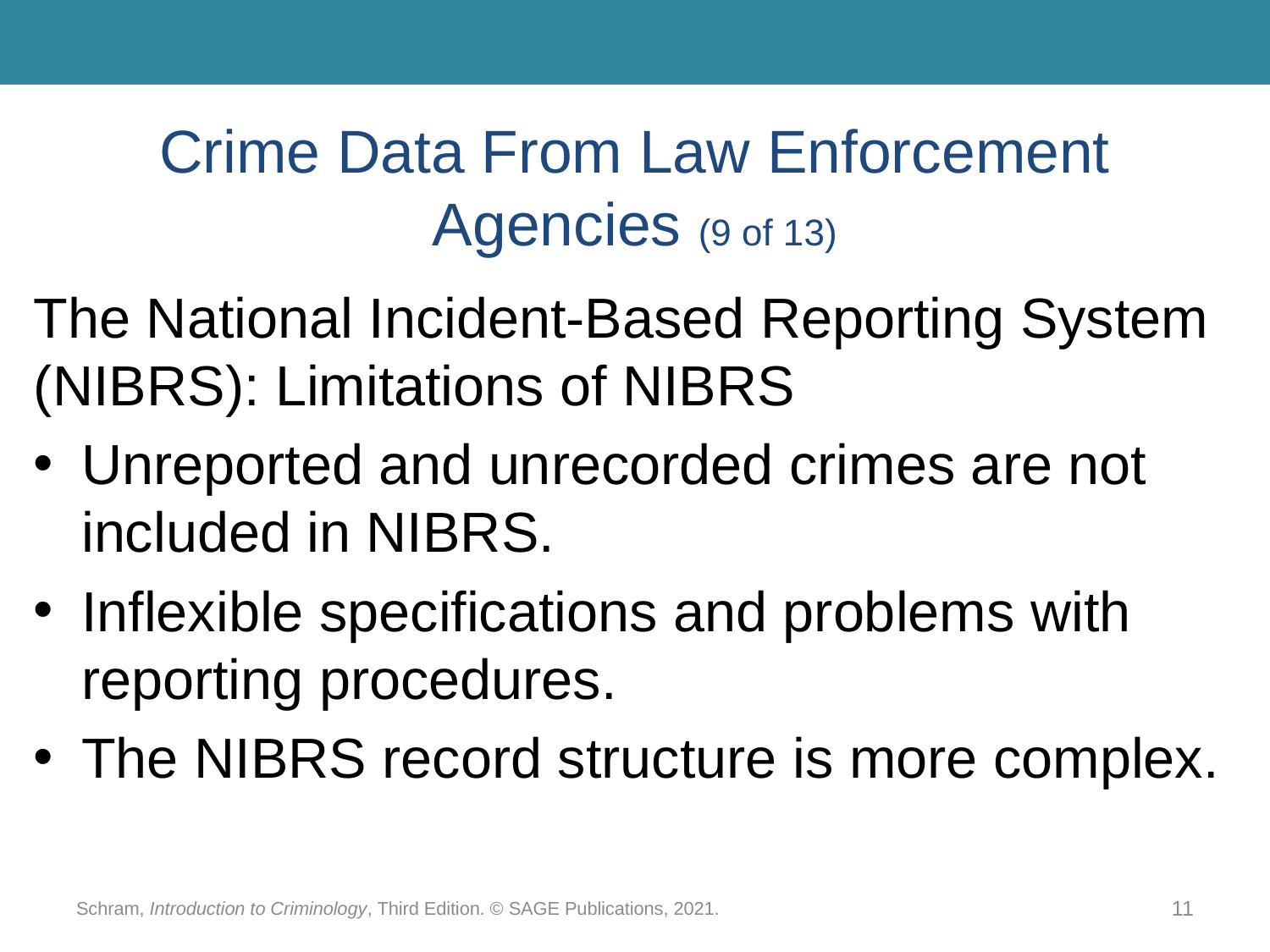

# Crime Data From Law Enforcement Agencies (9 of 13)
The National Incident-Based Reporting System (NIBRS): Limitations of NIBRS
Unreported and unrecorded crimes are not included in NIBRS.
Inflexible specifications and problems with reporting procedures.
The NIBRS record structure is more complex.
Schram, Introduction to Criminology, Third Edition. © SAGE Publications, 2021.
11